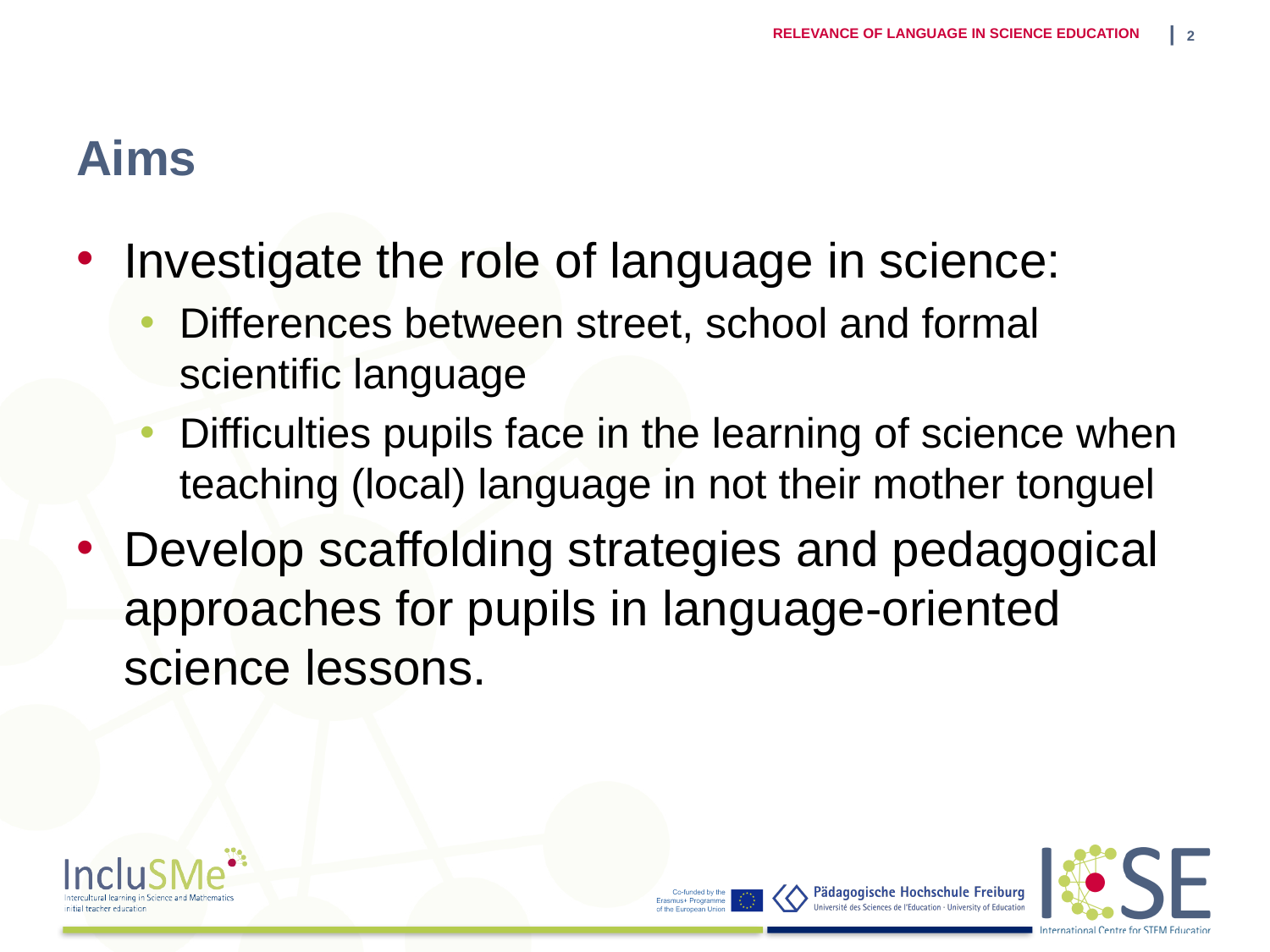

|  2
RELEVANCE OF LANGUAGE IN SCIENCE EDUCATION
# Aims
Investigate the role of language in science:
Differences between street, school and formal scientific language
Difficulties pupils face in the learning of science when teaching (local) language in not their mother tonguel
Develop scaffolding strategies and pedagogical approaches for pupils in language-oriented science lessons.